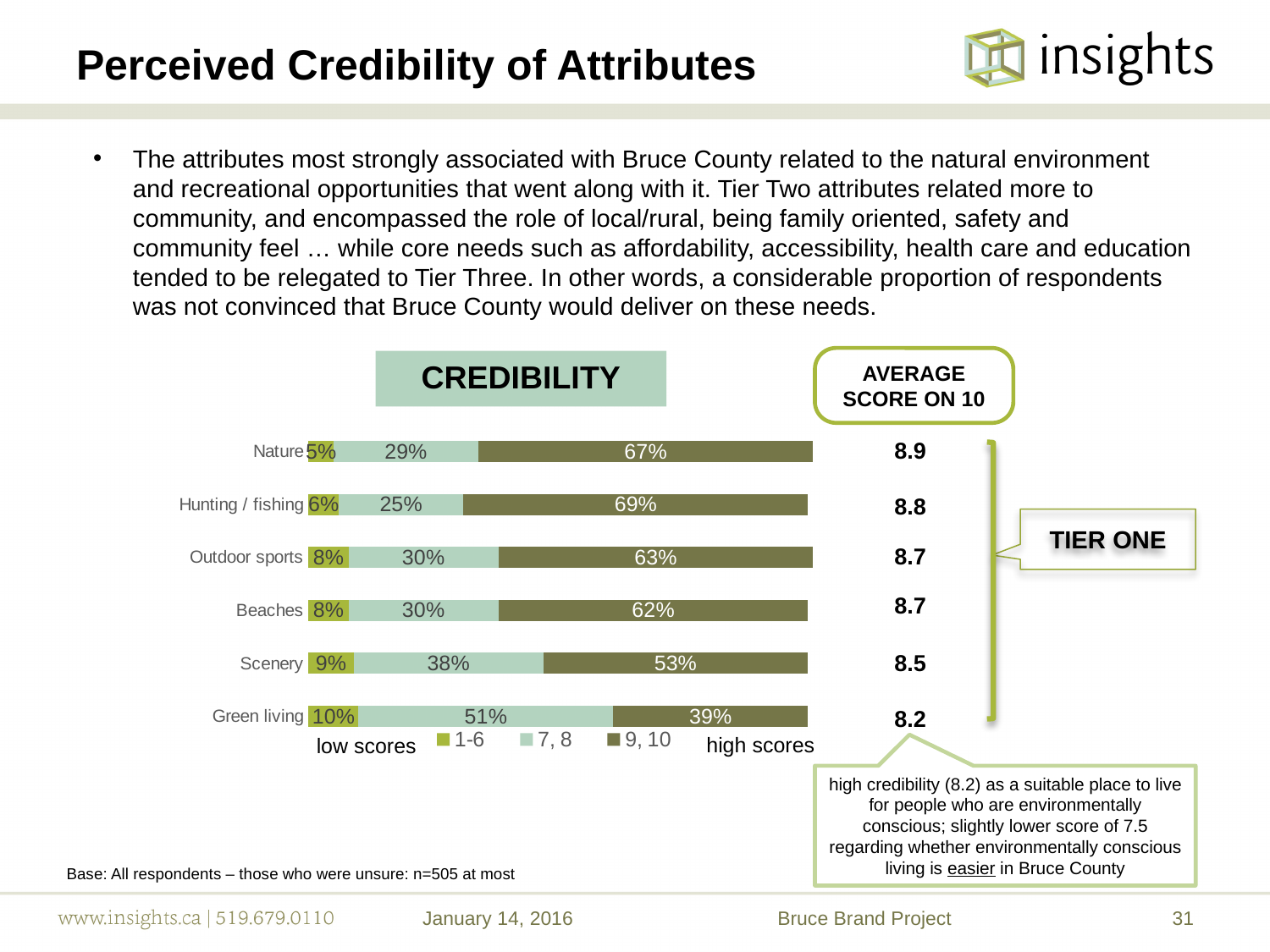

# Perceived Credibility of Attributes
The attributes most strongly associated with Bruce County related to the natural environment and recreational opportunities that went along with it. Tier Two attributes related more to community, and encompassed the role of local/rural, being family oriented, safety and community feel … while core needs such as affordability, accessibility, health care and education tended to be relegated to Tier Three. In other words, a considerable proportion of respondents was not convinced that Bruce County would deliver on these needs.
AVERAGE SCORE ON 10
CREDIBILITY

### Chart

| Category | 1-6 | 7, 8 | 9, 10 |
|---|---|---|---|
| Green living | 0.1 | 0.51 | 0.3900000000000004 |
| Scenery | 0.09000000000000002 | 0.3800000000000004 | 0.53 |
| Beaches | 0.08000000000000004 | 0.3000000000000003 | 0.6200000000000007 |
| Outdoor sports | 0.08000000000000004 | 0.3000000000000003 | 0.6300000000000008 |
| Hunting / fishing | 0.06000000000000003 | 0.25 | 0.6900000000000006 |
| Nature | 0.05 | 0.2900000000000003 | 0.6700000000000009 |
| 8.9 |
| --- |
| 8.8 |
| 8.7 |
| 8.7 |
| 8.5 |
| 8.2 |

TIER ONE
high scores
low scores
high credibility (8.2) as a suitable place to live for people who are environmentally conscious; slightly lower score of 7.5 regarding whether environmentally conscious living is easier in Bruce County
Base: All respondents – those who were unsure: n=505 at most
January 14, 2016
Bruce Brand Project
31